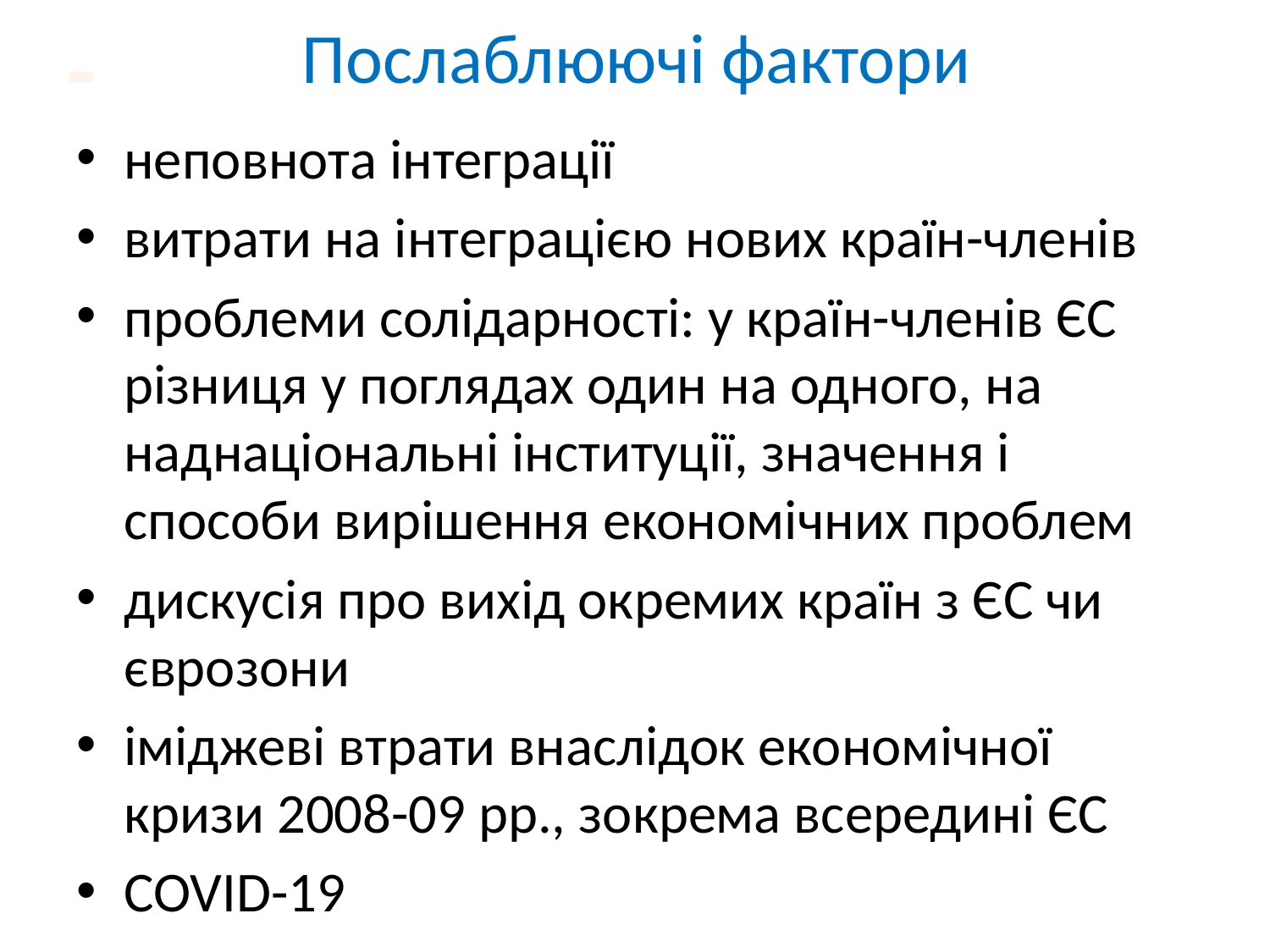

-
# Послаблюючі фактори
неповнота інтеграції
витрати на інтеграцією нових країн-членів
проблеми солідарності: у країн-членів ЄС різниця у поглядах один на одного, на наднаціональні інституції, значення і способи вирішення економічних проблем
дискусія про вихід окремих країн з ЄС чи єврозони
іміджеві втрати внаслідок економічної кризи 2008-09 рр., зокрема всередині ЄС
COVID-19